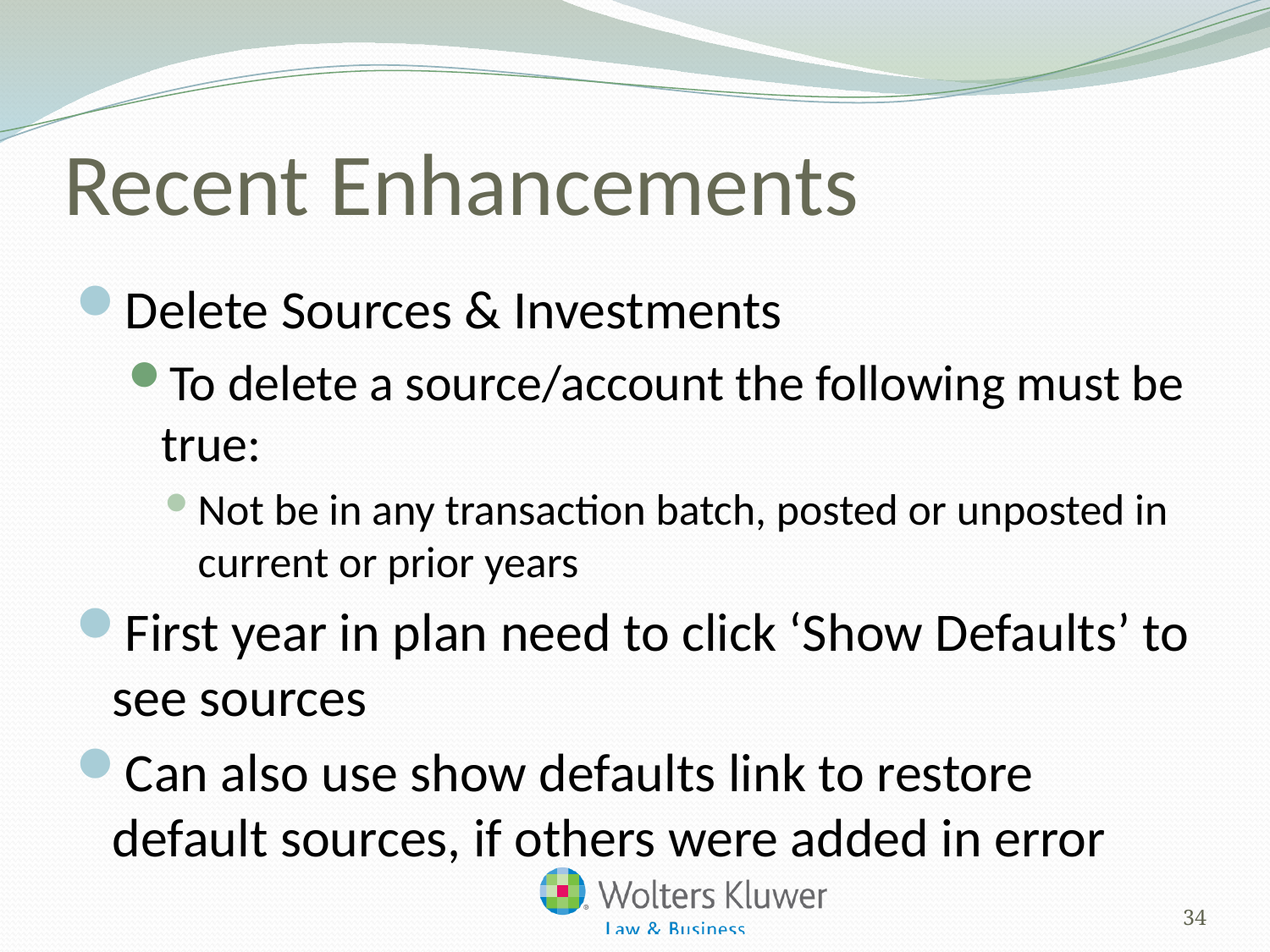

# Recent Enhancements
Delete Sources & Investments
To delete a source/account the following must be true:
Not be in any transaction batch, posted or unposted in current or prior years
First year in plan need to click ‘Show Defaults’ to see sources
Can also use show defaults link to restore default sources, if others were added in error

34